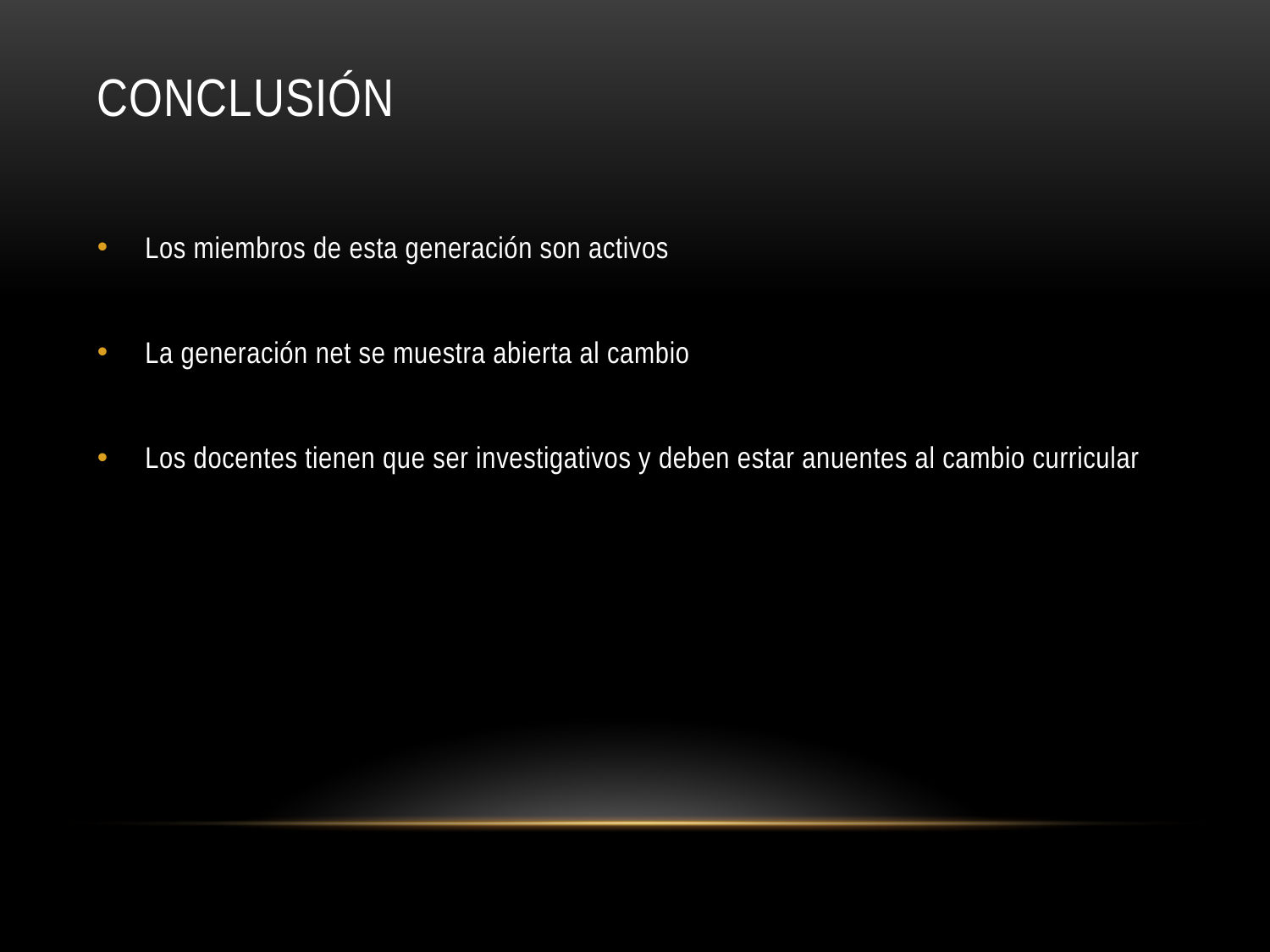

# Conclusión
Los miembros de esta generación son activos

La generación net se muestra abierta al cambio

Los docentes tienen que ser investigativos y deben estar anuentes al cambio curricular